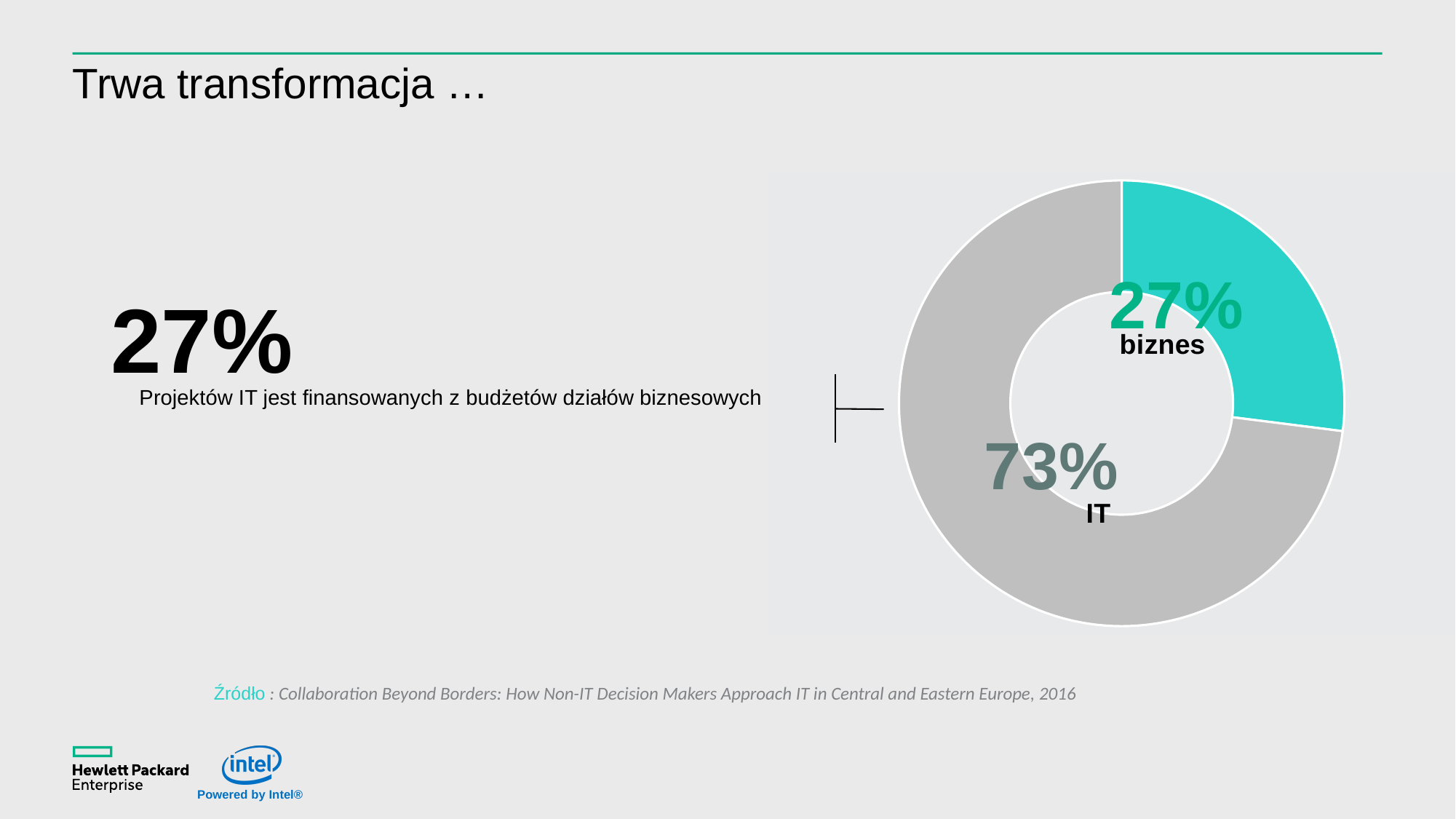

# Trwa transformacja …

### Chart

| Category | Sales |
|---|---|
| 1st Qtr | 0.27 |
| 2nd Qtr | 0.73 |
27%
Projektów IT jest finansowanych z budżetów działów biznesowych
Źródło : Collaboration Beyond Borders: How Non-IT Decision Makers Approach IT in Central and Eastern Europe, 2016
(Center Screen Visual)